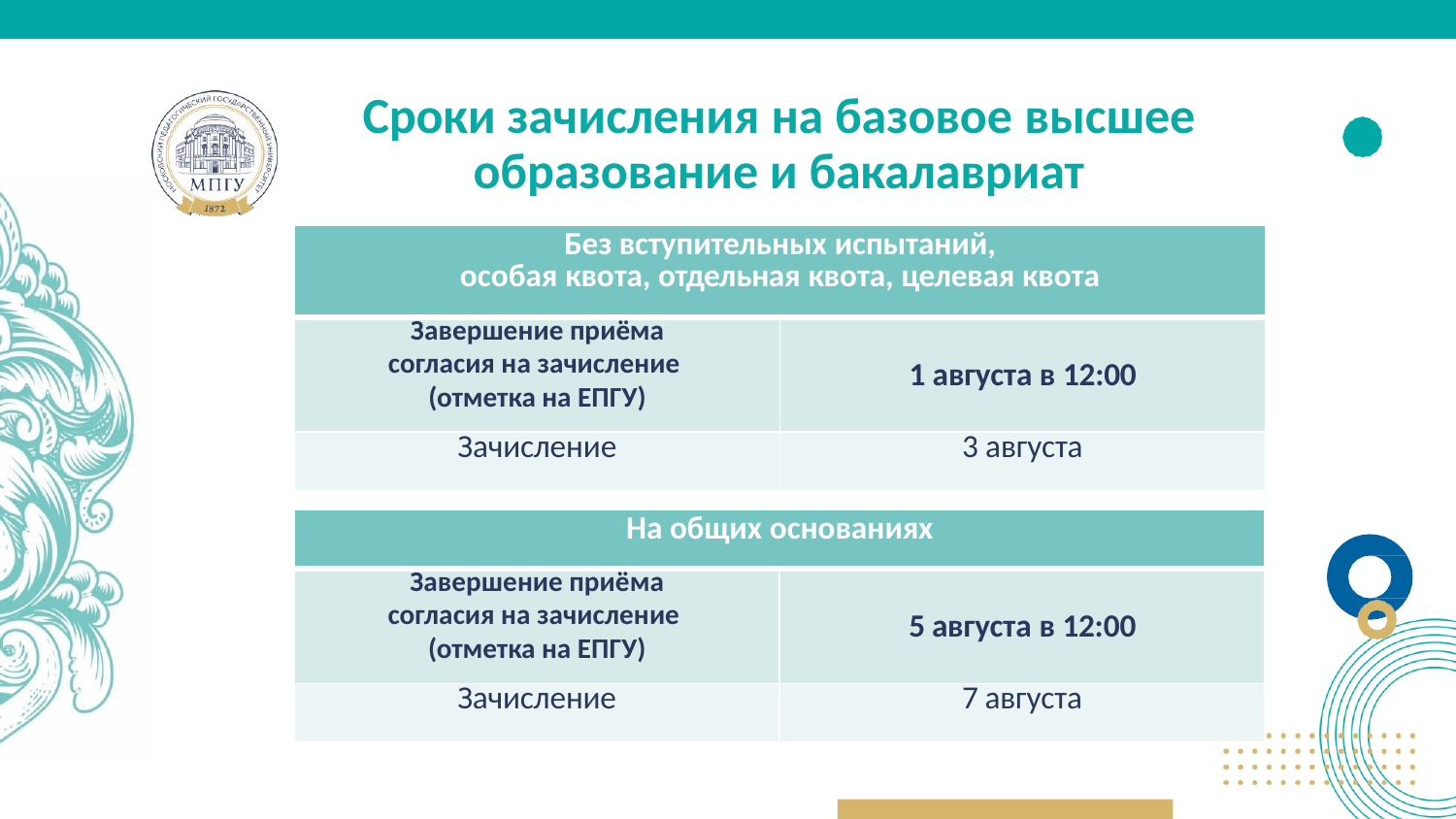

# Сроки зачисления на базовое высшее  образование и бакалавриат
| Без вступительных испытаний, особая квота, отдельная квота, целевая квота |  |
| --- | --- |
| Завершение приёма согласия на зачисление (отметка на ЕПГУ) | 1 августа в 12:00 |
| Зачисление | 3 августа |
| На общих основаниях |  |
| --- | --- |
| Завершение приёма согласия на зачисление (отметка на ЕПГУ) | 5 августа в 12:00 |
| Зачисление | 7 августа |